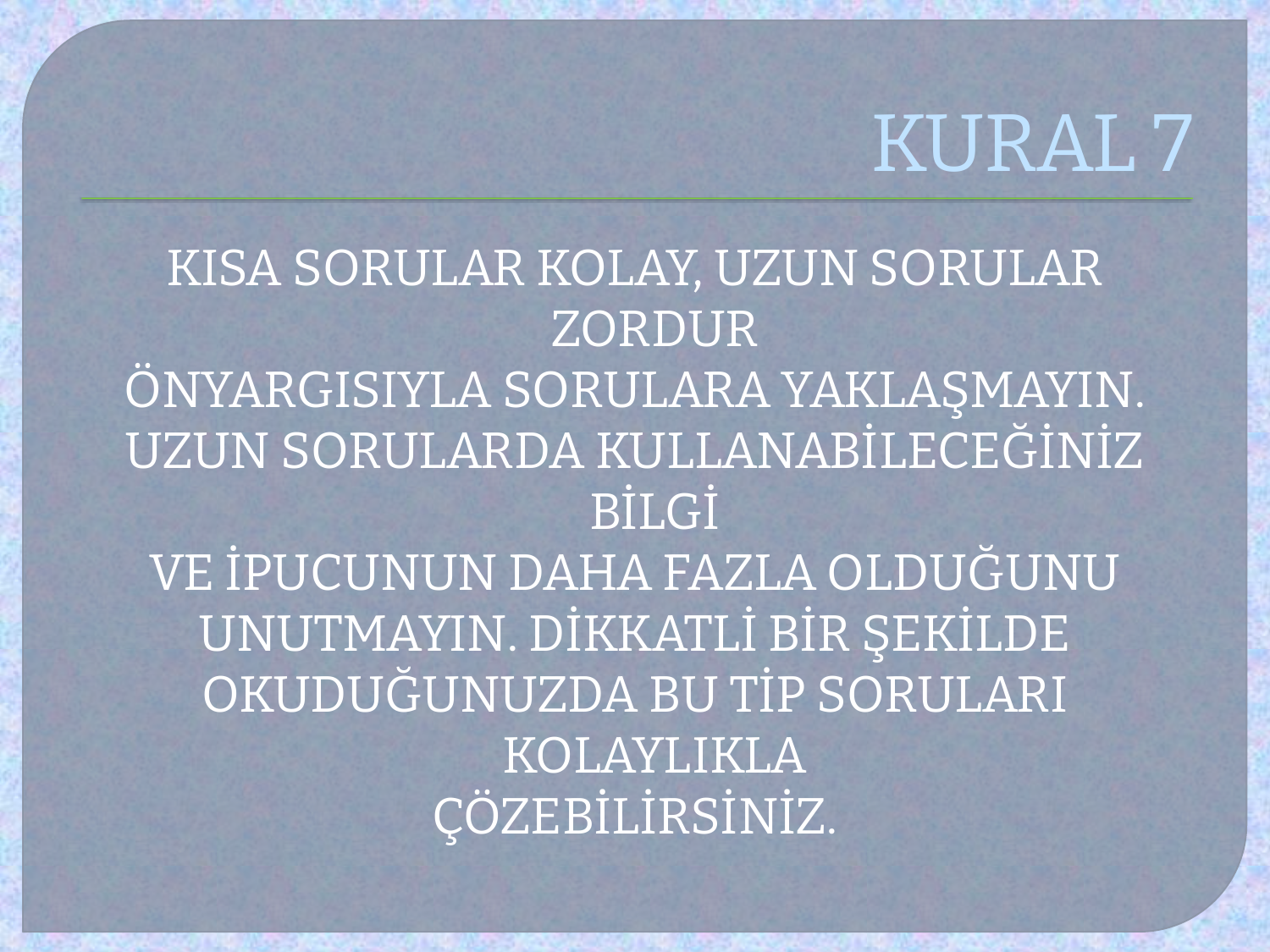

# KURAL 7
KISA SORULAR KOLAY, UZUN SORULAR ZORDUR
ÖNYARGISIYLA SORULARA YAKLAŞMAYIN.
UZUN SORULARDA KULLANABİLECEĞİNİZ BİLGİ
VE İPUCUNUN DAHA FAZLA OLDUĞUNU
UNUTMAYIN. DİKKATLİ BİR ŞEKİLDE
OKUDUĞUNUZDA BU TİP SORULARI KOLAYLIKLA
ÇÖZEBİLİRSİNİZ.